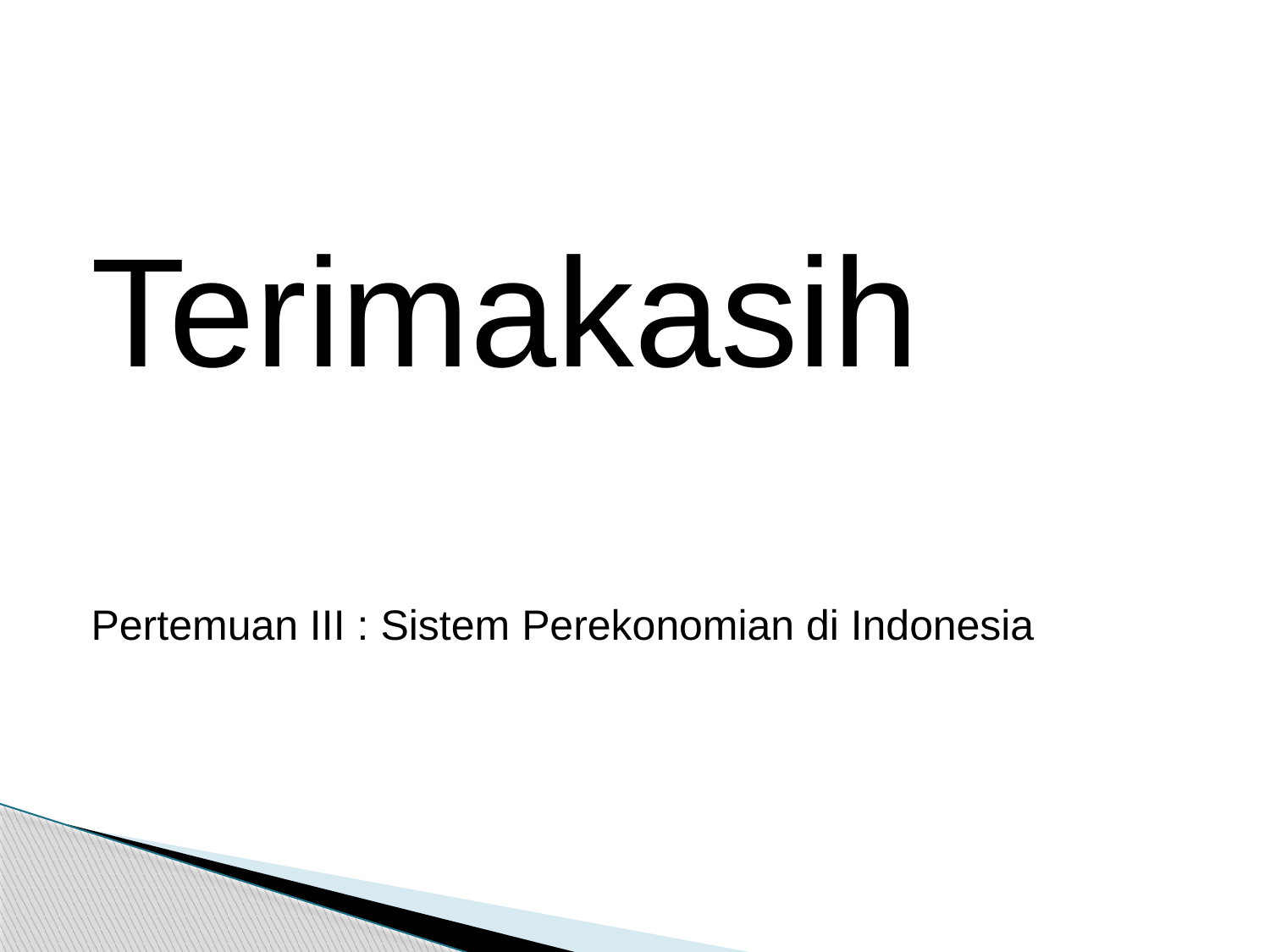

#
Terimakasih

Pertemuan III : Sistem Perekonomian di Indonesia